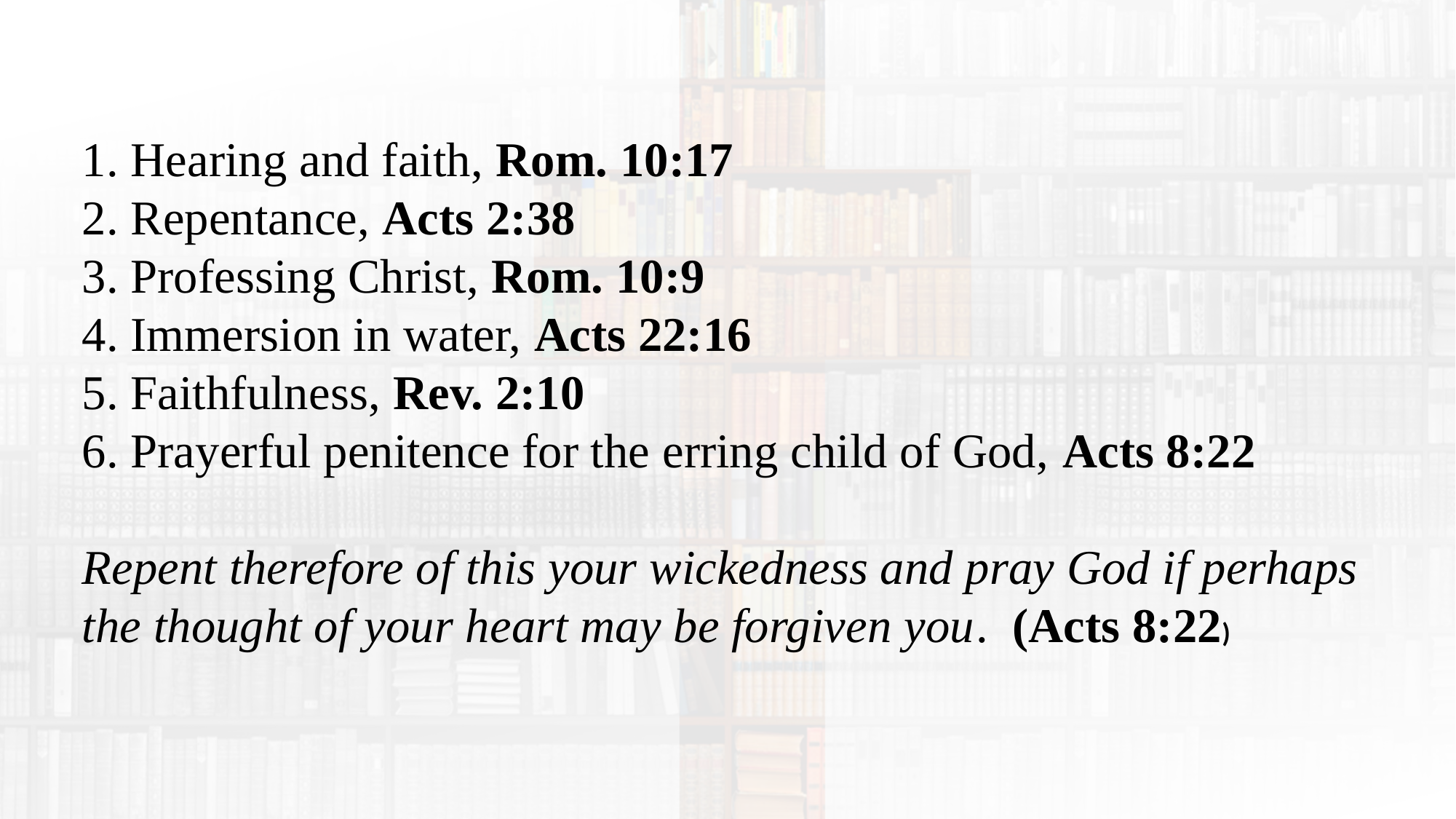

1. Hearing and faith, Rom. 10:17
2. Repentance, Acts 2:38
3. Professing Christ, Rom. 10:9
4. Immersion in water, Acts 22:16
5. Faithfulness, Rev. 2:10
6. Prayerful penitence for the erring child of God, Acts 8:22

Repent therefore of this your wickedness and pray God if perhaps the thought of your heart may be forgiven you.  (Acts 8:22)